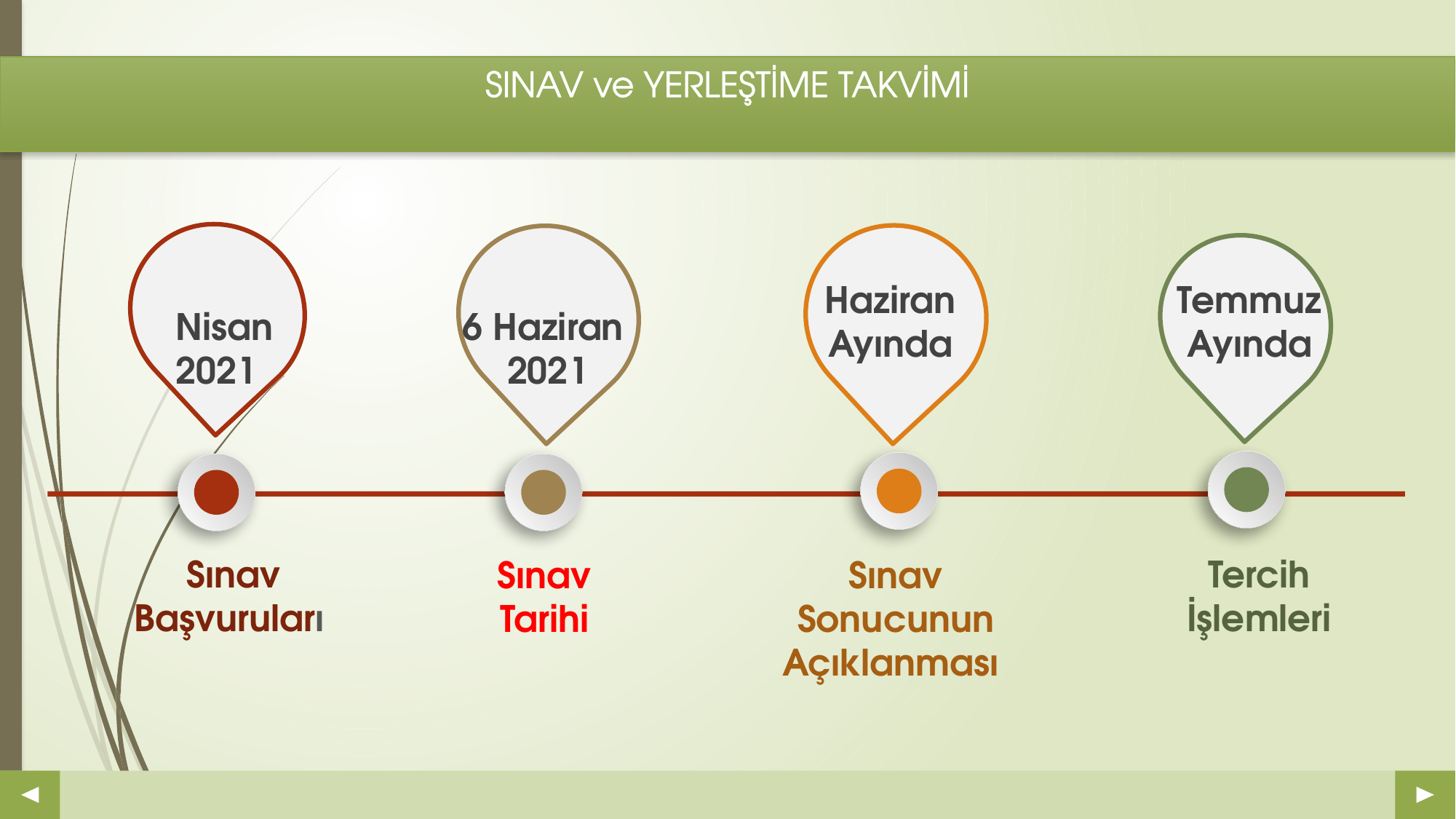

# SINAV ve YERLEŞTİME TAKVİMİ

Nisan
2021

6 Haziran
2021

 Haziran
Ayında

Temmuz
Ayında

Sınav Başvuruları
Tercih İşlemleri
Sınav Tarihi
Sınav Sonucunun Açıklanması